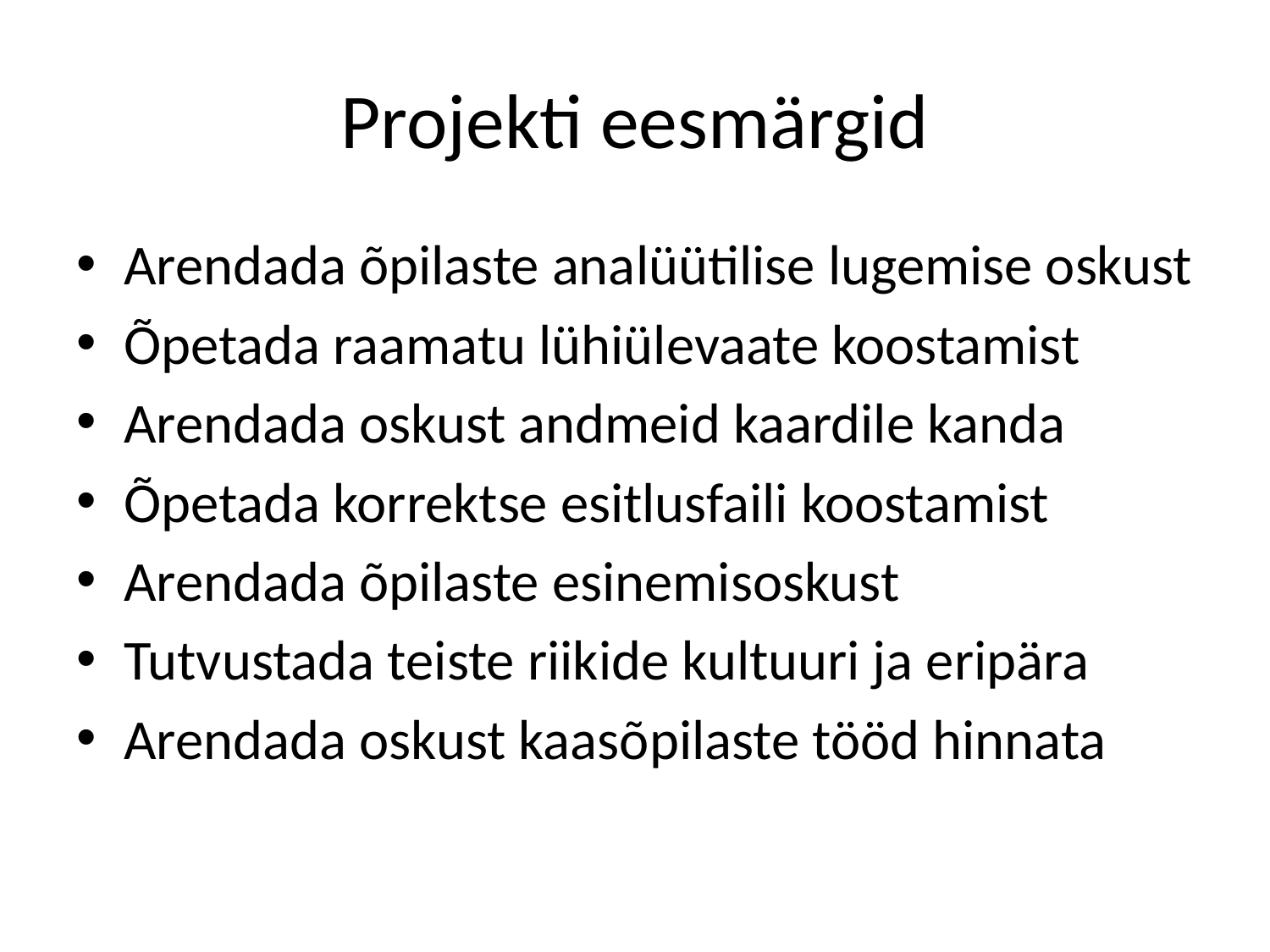

# Projekti eesmärgid
Arendada õpilaste analüütilise lugemise oskust
Õpetada raamatu lühiülevaate koostamist
Arendada oskust andmeid kaardile kanda
Õpetada korrektse esitlusfaili koostamist
Arendada õpilaste esinemisoskust
Tutvustada teiste riikide kultuuri ja eripära
Arendada oskust kaasõpilaste tööd hinnata